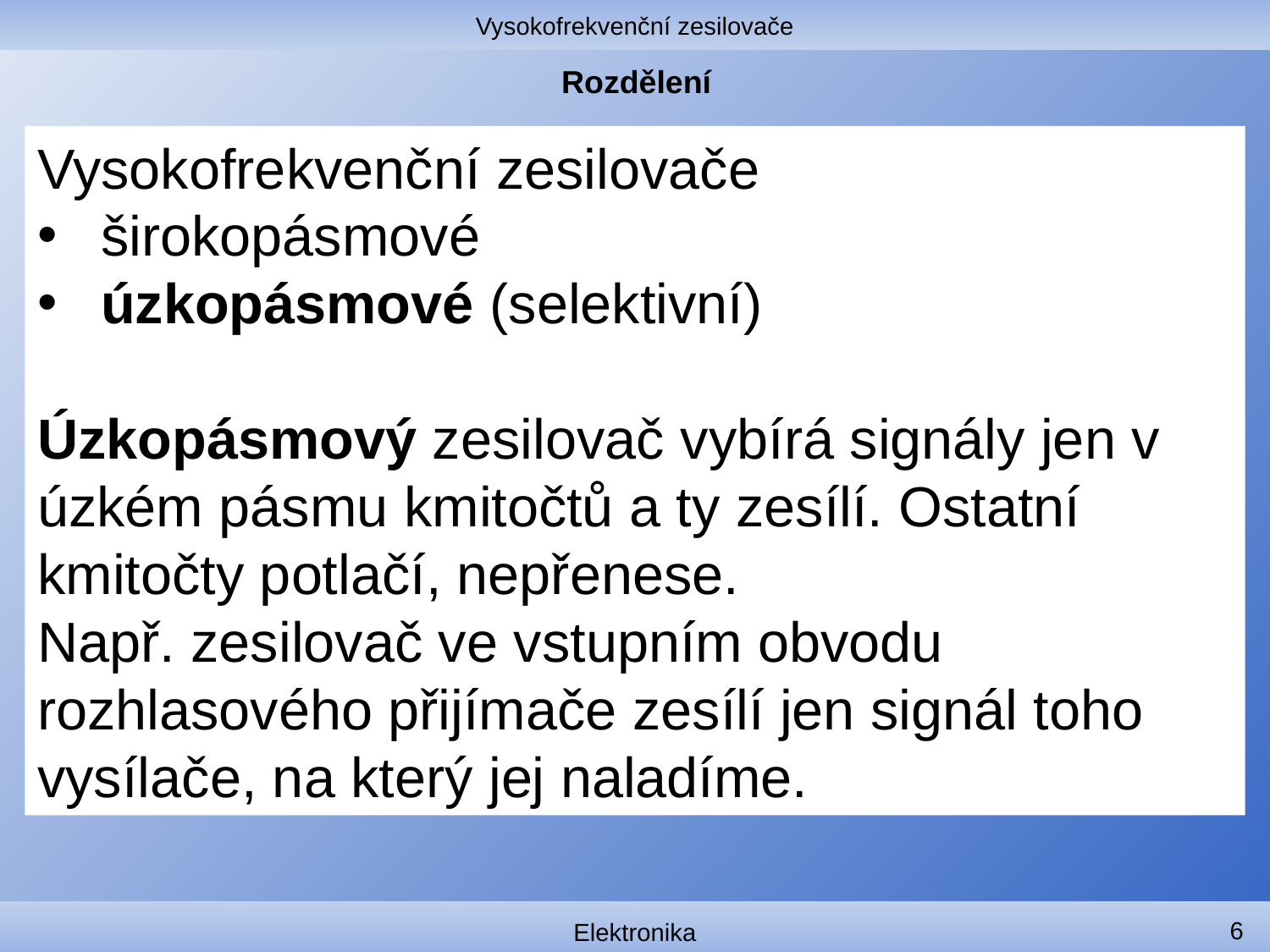

Vysokofrekvenční zesilovače
# Rozdělení
Vysokofrekvenční zesilovače
širokopásmové
úzkopásmové (selektivní)

Úzkopásmový zesilovač vybírá signály jen v úzkém pásmu kmitočtů a ty zesílí. Ostatní kmitočty potlačí, nepřenese.
Např. zesilovač ve vstupním obvodu rozhlasového přijímače zesílí jen signál toho vysílače, na který jej naladíme.
6
Elektronika